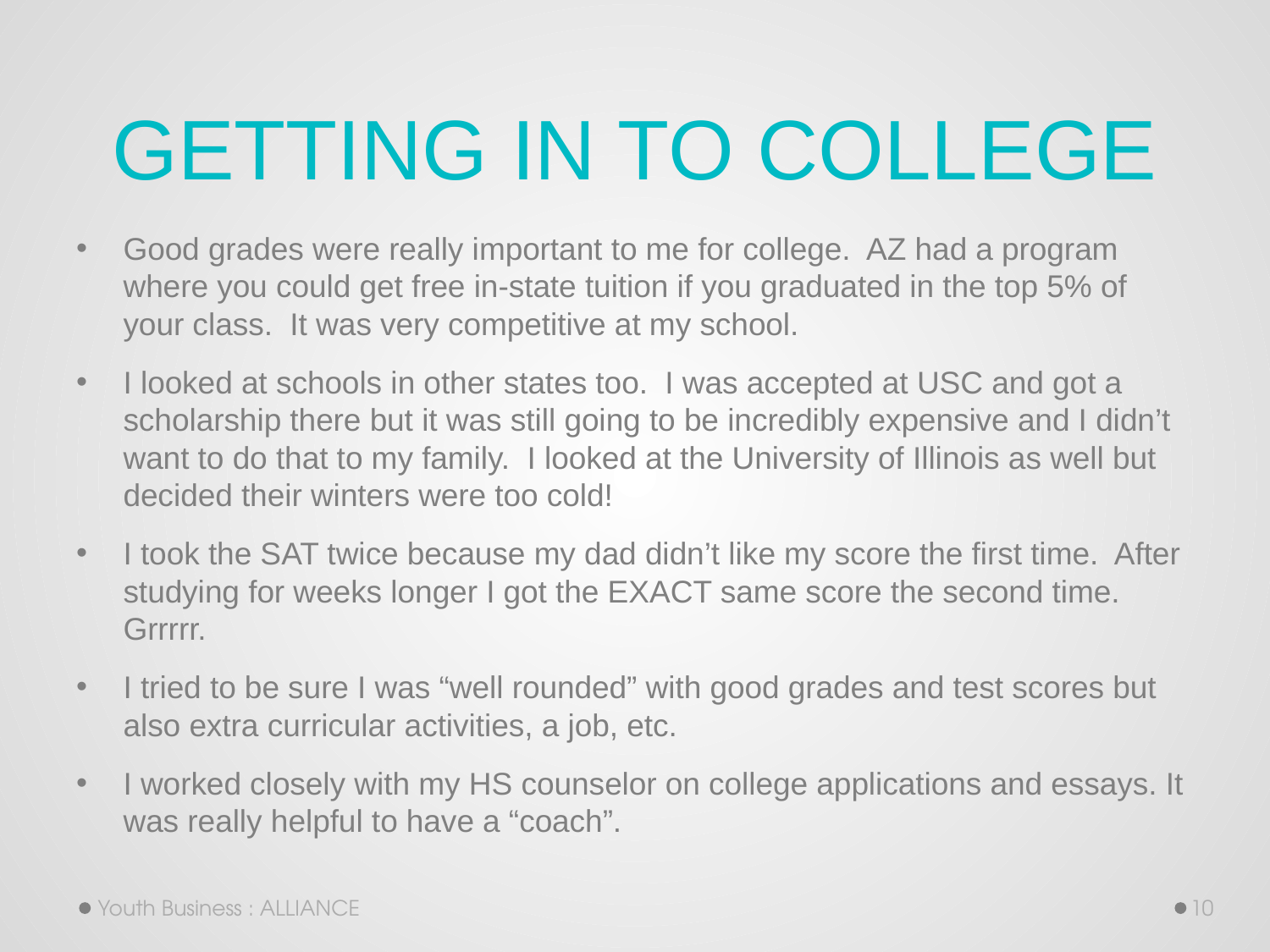

# Getting in to College
Good grades were really important to me for college.  AZ had a program where you could get free in-state tuition if you graduated in the top 5% of your class.  It was very competitive at my school.
I looked at schools in other states too.  I was accepted at USC and got a scholarship there but it was still going to be incredibly expensive and I didn’t want to do that to my family.  I looked at the University of Illinois as well but decided their winters were too cold!
I took the SAT twice because my dad didn’t like my score the first time.  After studying for weeks longer I got the EXACT same score the second time. Grrrrr.
I tried to be sure I was “well rounded” with good grades and test scores but also extra curricular activities, a job, etc.
I worked closely with my HS counselor on college applications and essays. It was really helpful to have a “coach”.

Youth Business : ALLIANCE
10